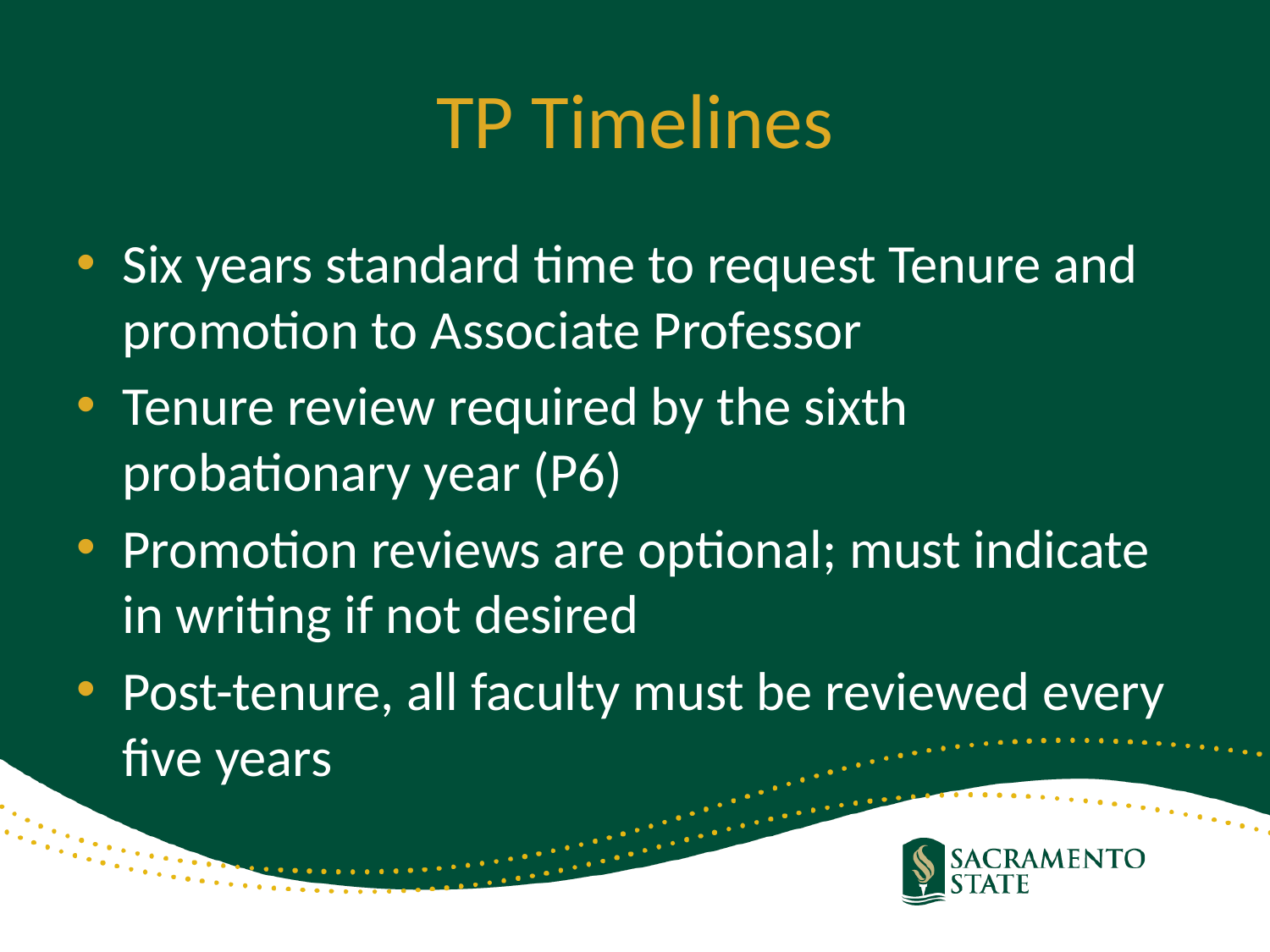

# TP Timelines
Six years standard time to request Tenure and promotion to Associate Professor
Tenure review required by the sixth probationary year (P6)
Promotion reviews are optional; must indicate in writing if not desired
Post-tenure, all faculty must be reviewed every five years